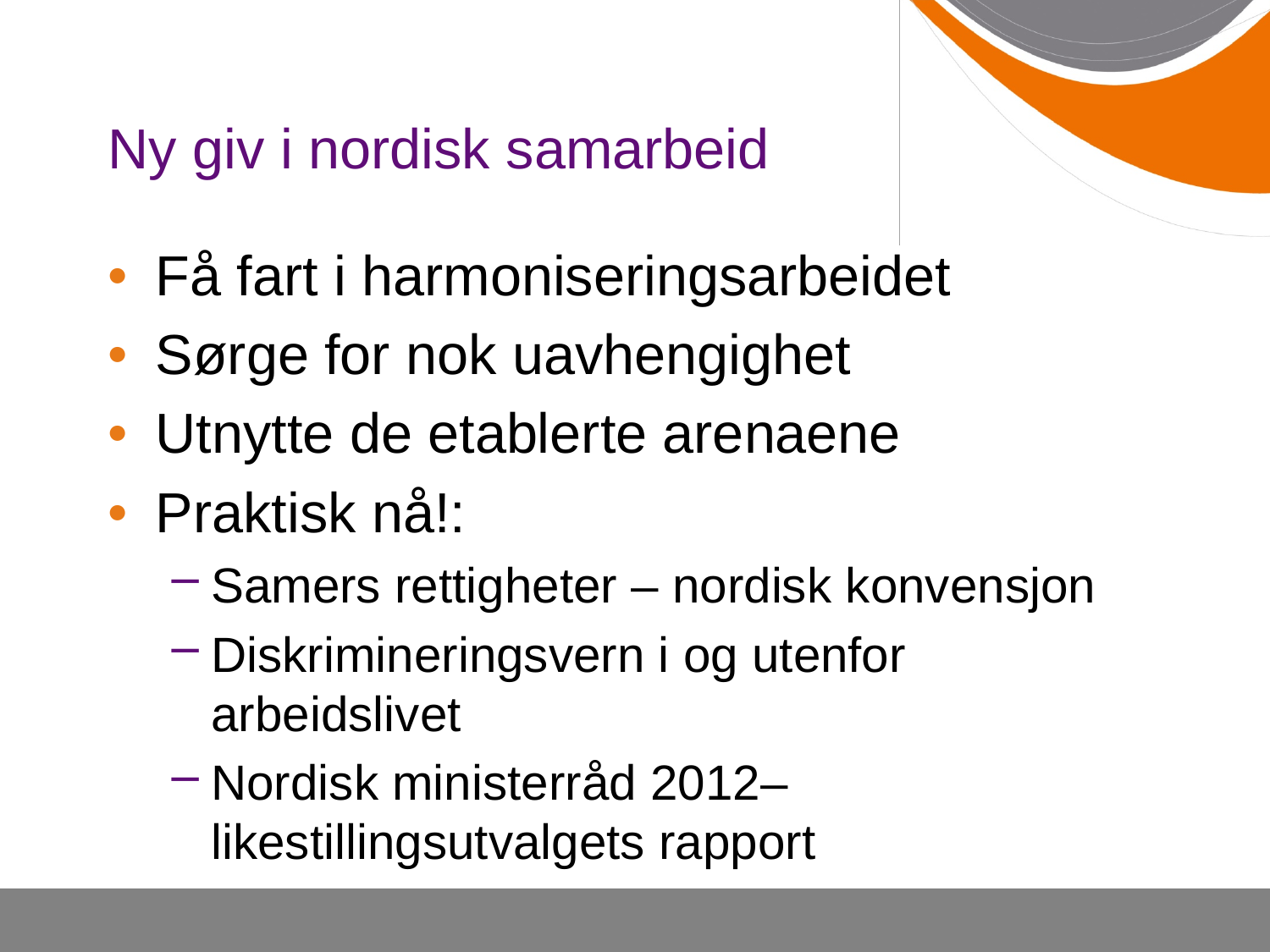

# Ny giv i nordisk samarbeid
Få fart i harmoniseringsarbeidet
Sørge for nok uavhengighet
Utnytte de etablerte arenaene
Praktisk nå!:
Samers rettigheter – nordisk konvensjon
Diskrimineringsvern i og utenfor arbeidslivet
Nordisk ministerråd 2012– likestillingsutvalgets rapport